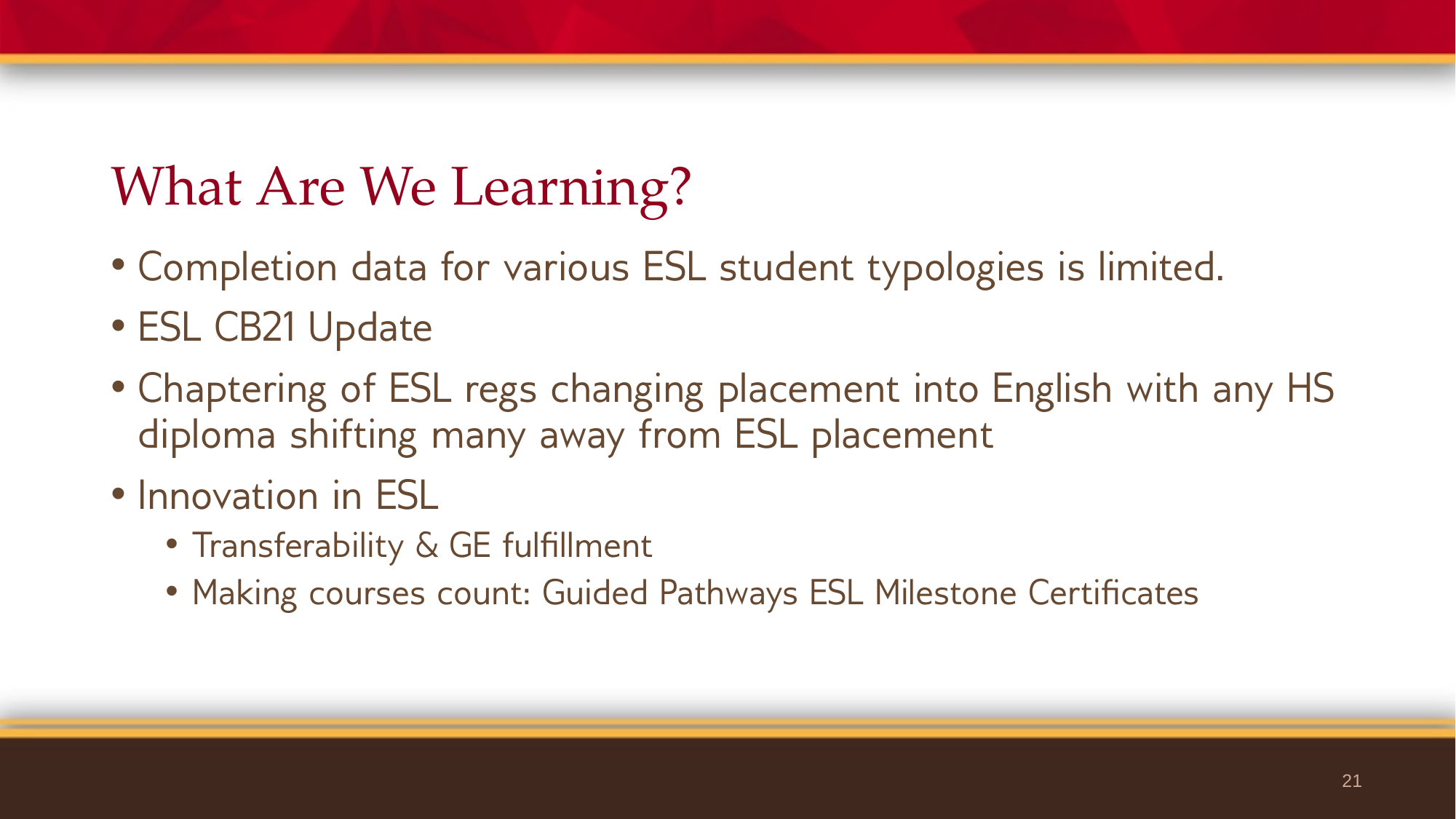

# What Are We Learning?
Completion data for various ESL student typologies is limited.
ESL CB21 Update
Chaptering of ESL regs changing placement into English with any HS diploma shifting many away from ESL placement
Innovation in ESL
Transferability & GE fulfillment
Making courses count: Guided Pathways ESL Milestone Certificates